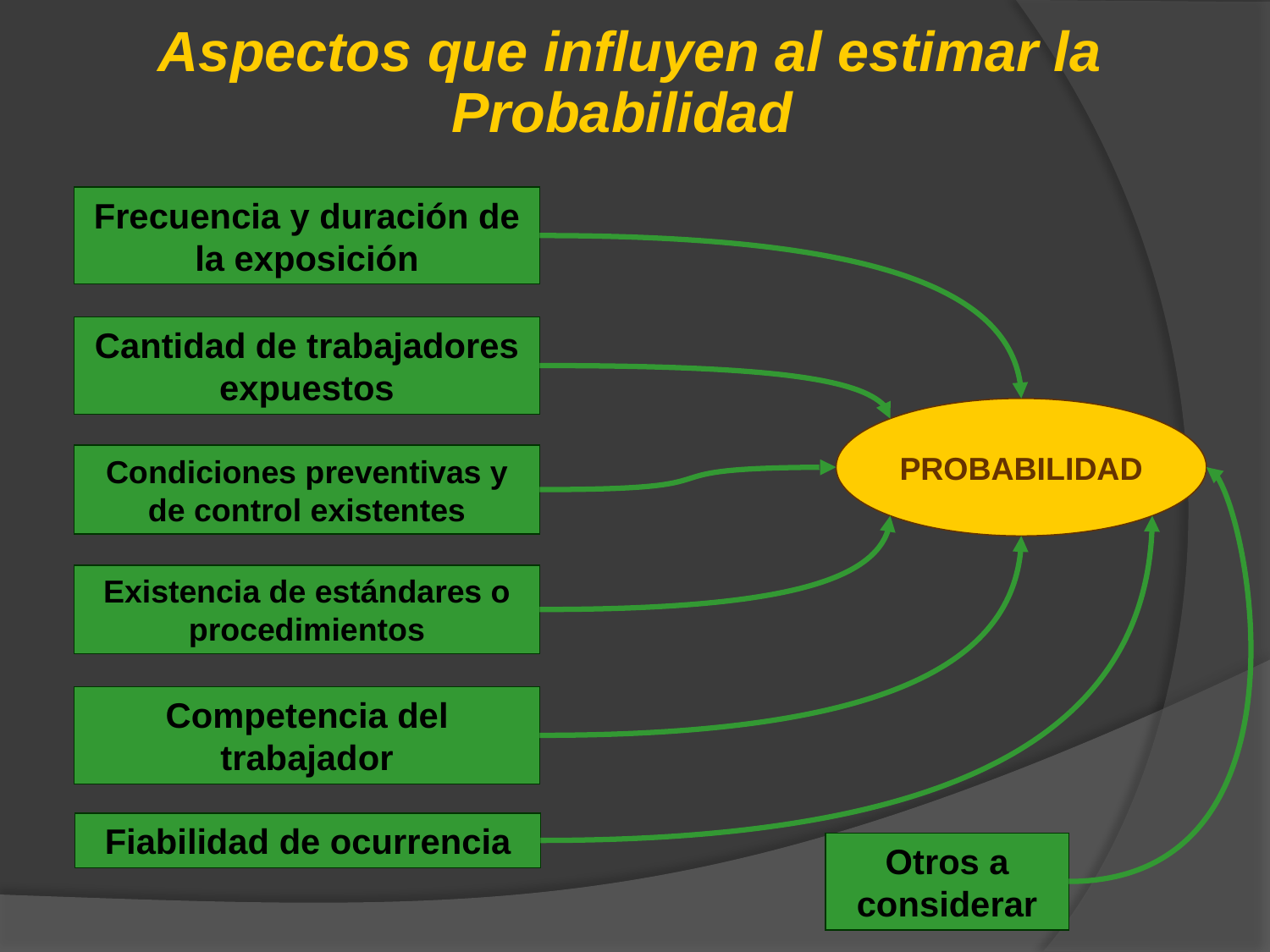

Aspectos que influyen al estimar la Probabilidad
Frecuencia y duración de la exposición
Cantidad de trabajadores expuestos
PROBABILIDAD
Condiciones preventivas y de control existentes
Existencia de estándares o procedimientos
Competencia del trabajador
Fiabilidad de ocurrencia
Otros a considerar